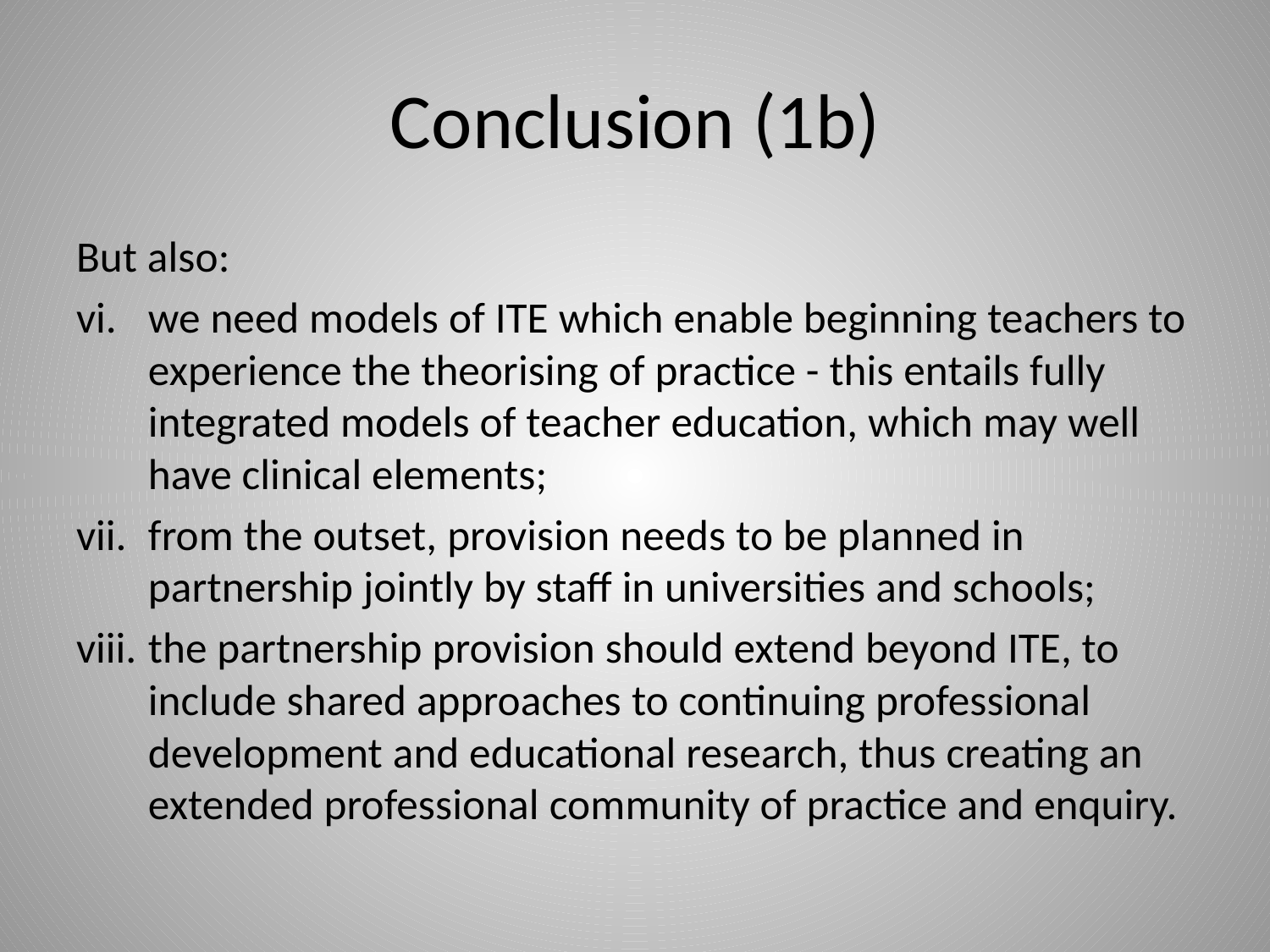

# Conclusion (1b)
But also:
vi.	we need models of ITE which enable beginning teachers to experience the theorising of practice - this entails fully integrated models of teacher education, which may well have clinical elements;
vii.	from the outset, provision needs to be planned in partnership jointly by staff in universities and schools;
viii.	the partnership provision should extend beyond ITE, to include shared approaches to continuing professional development and educational research, thus creating an extended professional community of practice and enquiry.